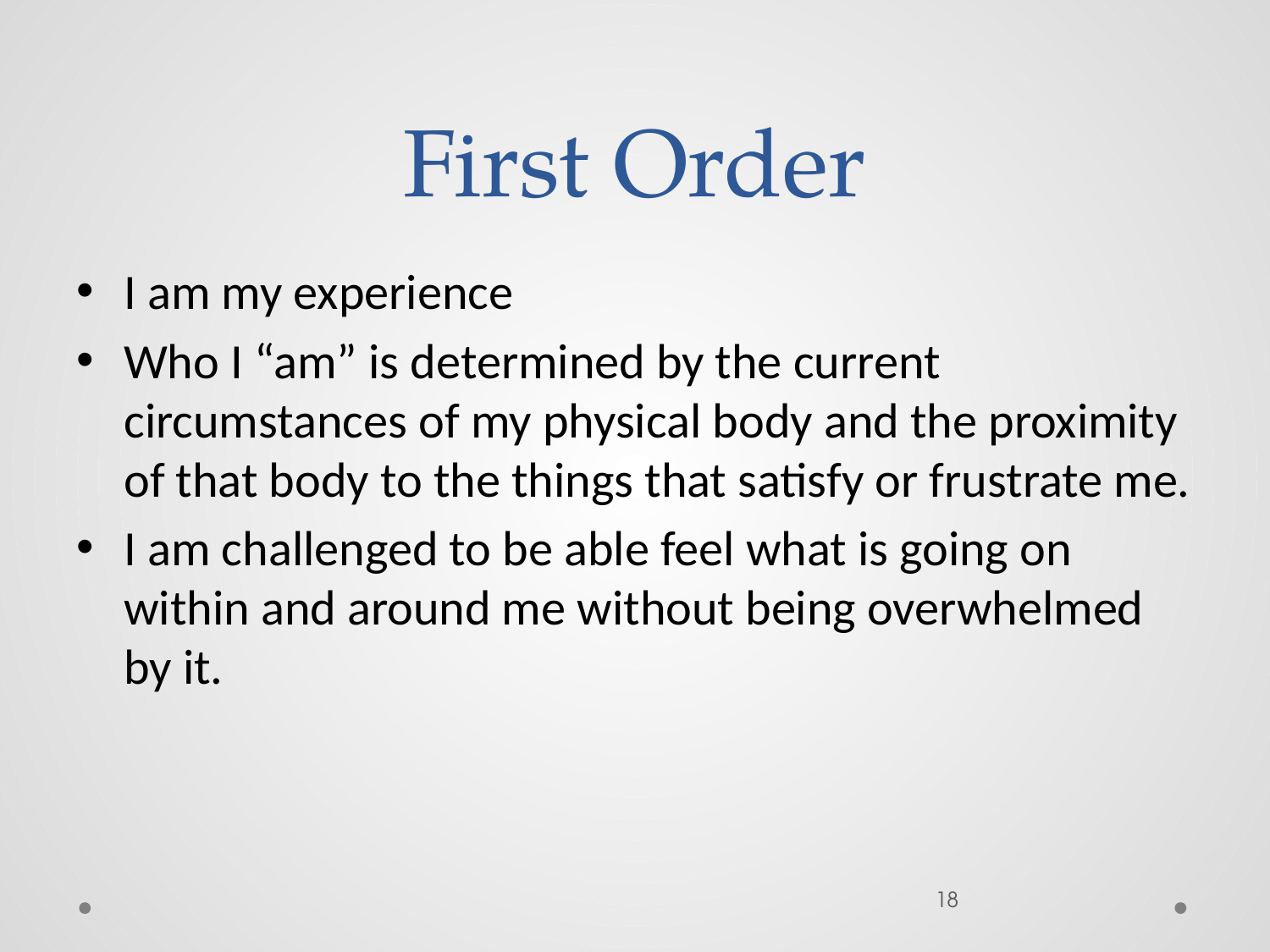

# First Order
I am my experience
Who I “am” is determined by the current circumstances of my physical body and the proximity of that body to the things that satisfy or frustrate me.
I am challenged to be able feel what is going on within and around me without being overwhelmed by it.
18